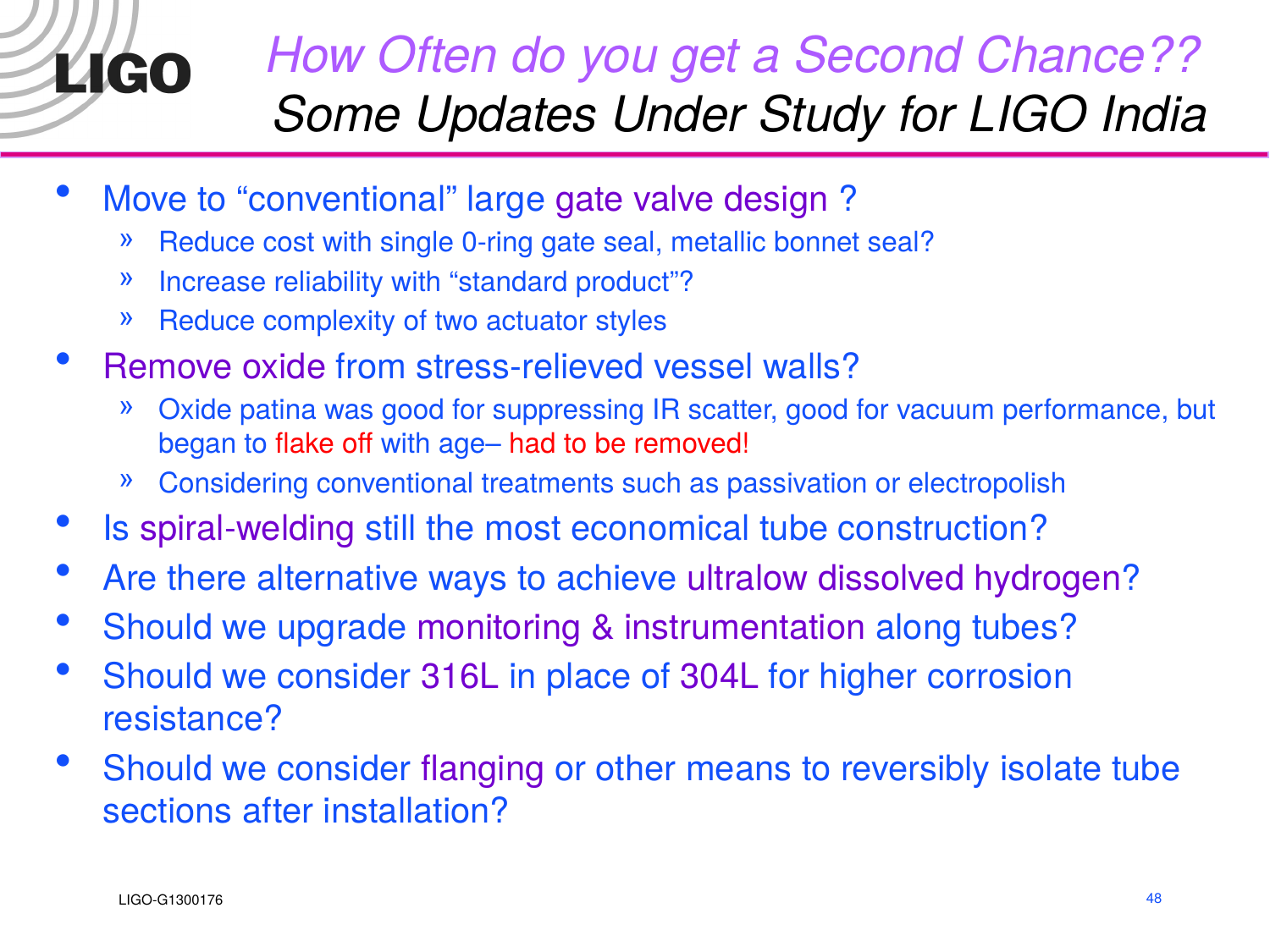

# How Often do you get a Second Chance?? Some Updates Under Study for LIGO India
Move to “conventional” large gate valve design ?
Reduce cost with single 0-ring gate seal, metallic bonnet seal?
Increase reliability with “standard product”?
Reduce complexity of two actuator styles
Remove oxide from stress-relieved vessel walls?
Oxide patina was good for suppressing IR scatter, good for vacuum performance, but began to flake off with age– had to be removed!
Considering conventional treatments such as passivation or electropolish
Is spiral-welding still the most economical tube construction?
Are there alternative ways to achieve ultralow dissolved hydrogen?
Should we upgrade monitoring & instrumentation along tubes?
Should we consider 316L in place of 304L for higher corrosion resistance?
Should we consider flanging or other means to reversibly isolate tube sections after installation?
48